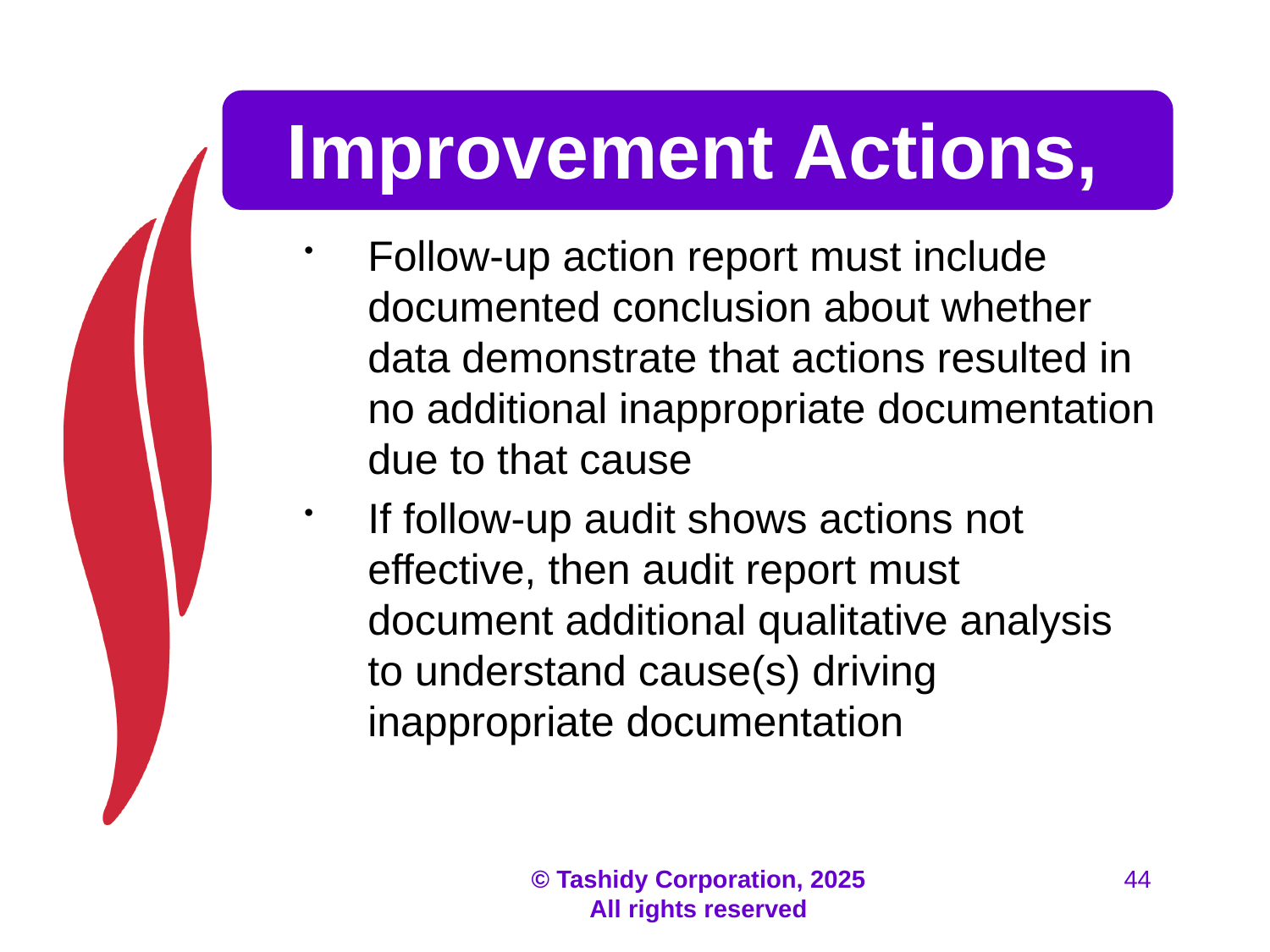

# Improvement Actions, cont.
Follow-up action report must include documented conclusion about whether data demonstrate that actions resulted in no additional inappropriate documentation due to that cause
If follow-up audit shows actions not effective, then audit report must document additional qualitative analysis to understand cause(s) driving inappropriate documentation

© Tashidy Corporation, 2025
All rights reserved
44